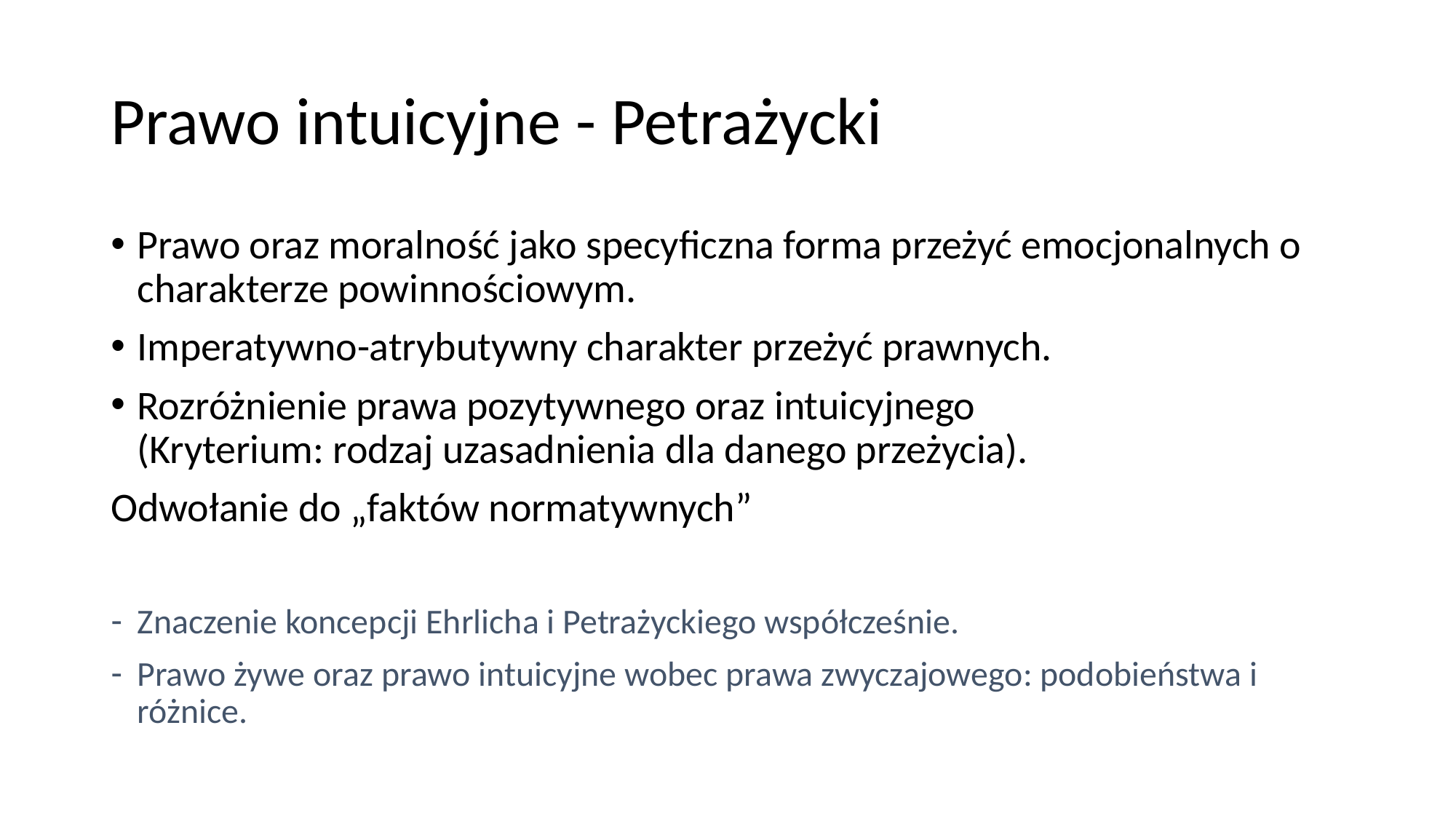

# Prawo intuicyjne - Petrażycki
Prawo oraz moralność jako specyficzna forma przeżyć emocjonalnych o charakterze powinnościowym.
Imperatywno-atrybutywny charakter przeżyć prawnych.
Rozróżnienie prawa pozytywnego oraz intuicyjnego
(Kryterium: rodzaj uzasadnienia dla danego przeżycia).
Odwołanie do „faktów normatywnych”

Znaczenie koncepcji Ehrlicha i Petrażyckiego współcześnie.
Prawo żywe oraz prawo intuicyjne wobec prawa zwyczajowego: podobieństwa i różnice.